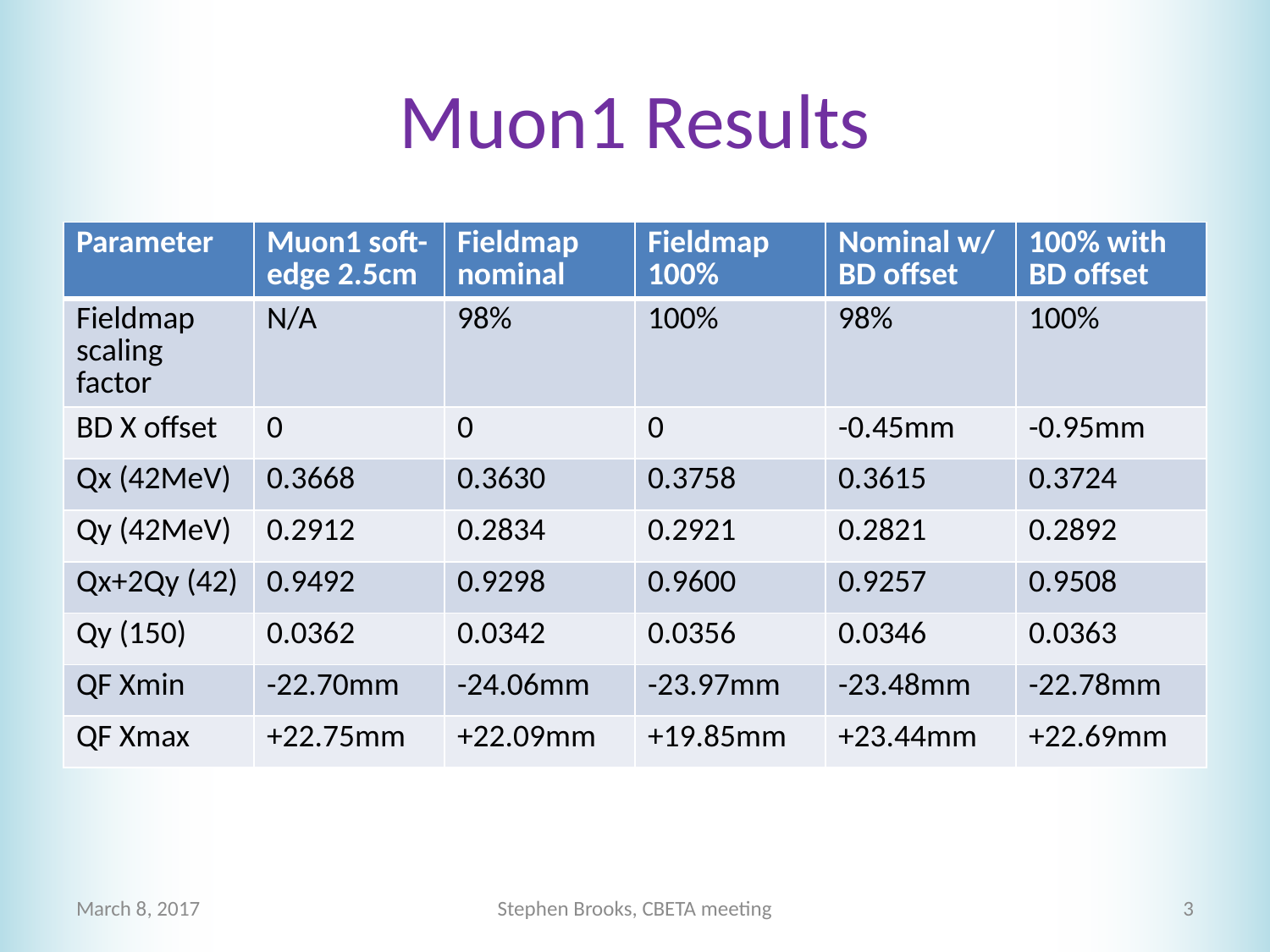

# Muon1 Results
| Parameter | Muon1 soft-edge 2.5cm | Fieldmap nominal | Fieldmap 100% | Nominal w/ BD offset | 100% with BD offset |
| --- | --- | --- | --- | --- | --- |
| Fieldmap scaling factor | N/A | 98% | 100% | 98% | 100% |
| BD X offset | 0 | 0 | 0 | -0.45mm | -0.95mm |
| Qx (42MeV) | 0.3668 | 0.3630 | 0.3758 | 0.3615 | 0.3724 |
| Qy (42MeV) | 0.2912 | 0.2834 | 0.2921 | 0.2821 | 0.2892 |
| Qx+2Qy (42) | 0.9492 | 0.9298 | 0.9600 | 0.9257 | 0.9508 |
| Qy (150) | 0.0362 | 0.0342 | 0.0356 | 0.0346 | 0.0363 |
| QF Xmin | -22.70mm | -24.06mm | -23.97mm | -23.48mm | -22.78mm |
| QF Xmax | +22.75mm | +22.09mm | +19.85mm | +23.44mm | +22.69mm |
March 8, 2017
Stephen Brooks, CBETA meeting
3